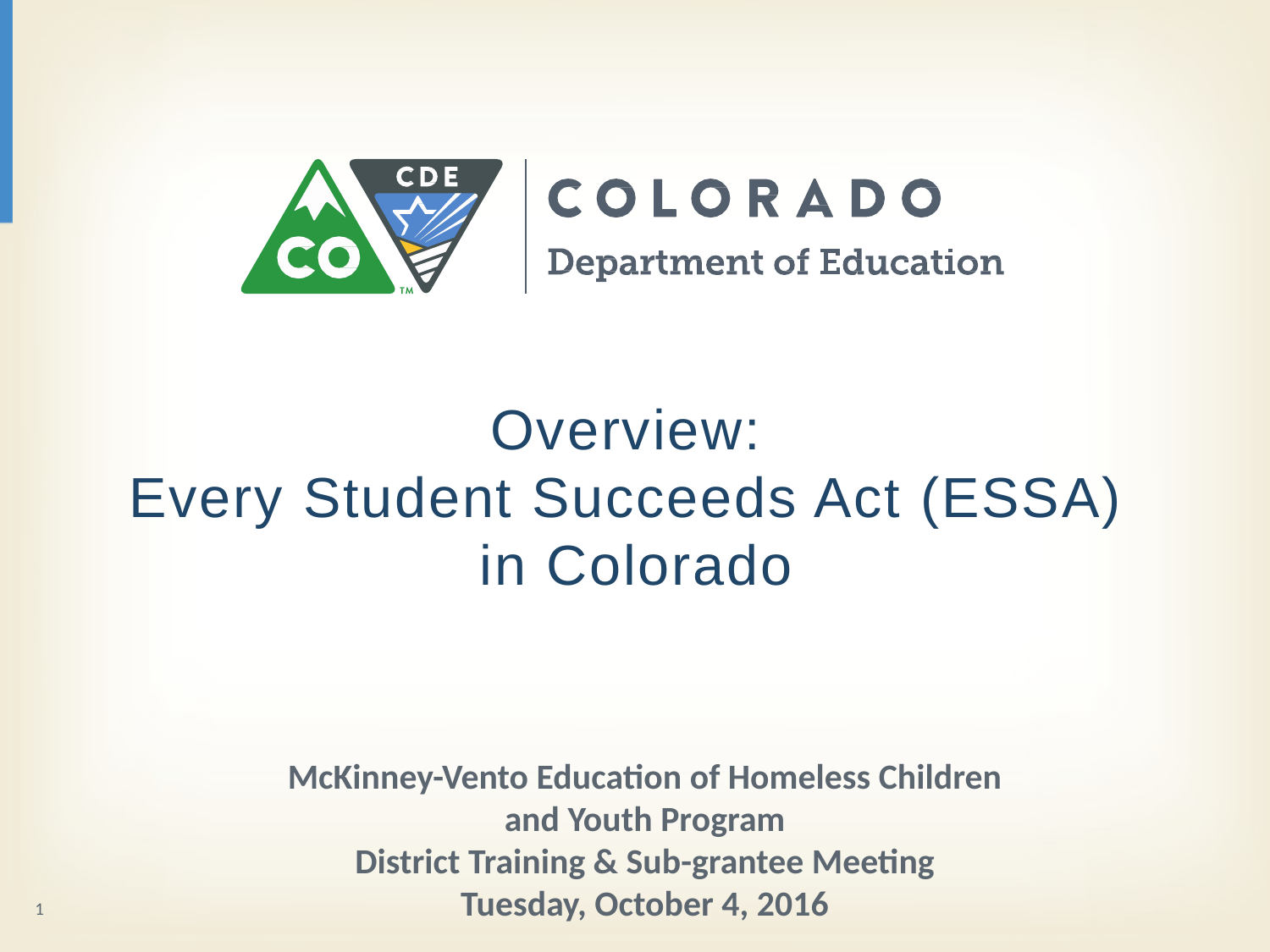

# Overview: Every Student Succeeds Act (ESSA) in Colorado
McKinney-Vento Education of Homeless Children and Youth Program
District Training & Sub-grantee Meeting
Tuesday, October 4, 2016
1